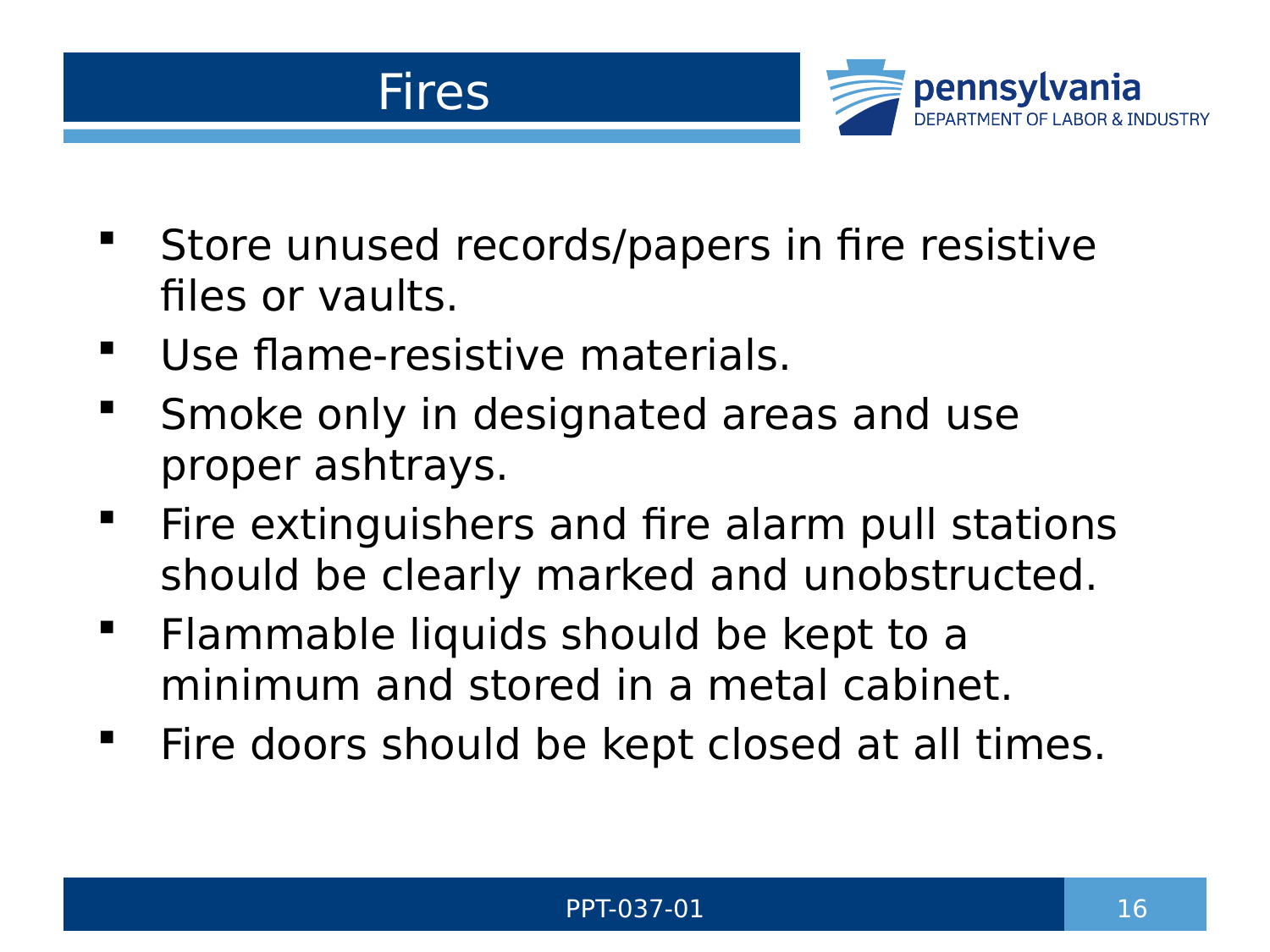

# Fires
Store unused records/papers in fire resistive files or vaults.
Use flame-resistive materials.
Smoke only in designated areas and use proper ashtrays.
Fire extinguishers and fire alarm pull stations should be clearly marked and unobstructed.
Flammable liquids should be kept to a minimum and stored in a metal cabinet.
Fire doors should be kept closed at all times.

PPT-037-01
16